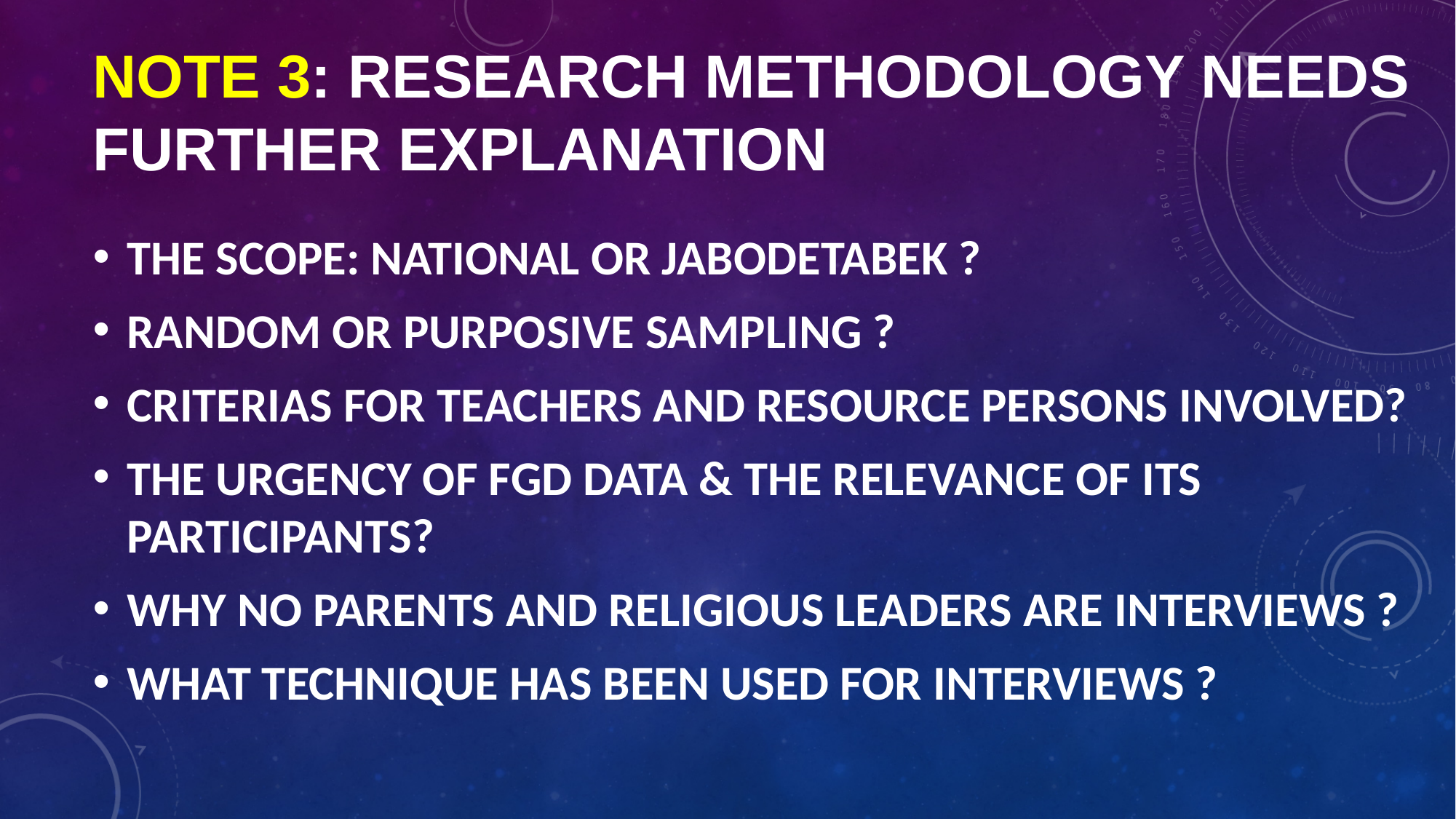

# NOTE 3: RESEARCH METHODOLOGY NEEDS FURTHER EXPLANATION
THE SCOPE: NATIONAL OR JABODETABEK ?
RANDOM OR PURPOSIVE SAMPLING ?
CRITERIAS FOR TEACHERS AND RESOURCE PERSONS INVOLVED?
THE URGENCY OF FGD DATA & THE RELEVANCE OF ITS PARTICIPANTS?
WHY NO PARENTS AND RELIGIOUS LEADERS ARE INTERVIEWS ?
WHAT TECHNIQUE HAS BEEN USED FOR INTERVIEWS ?